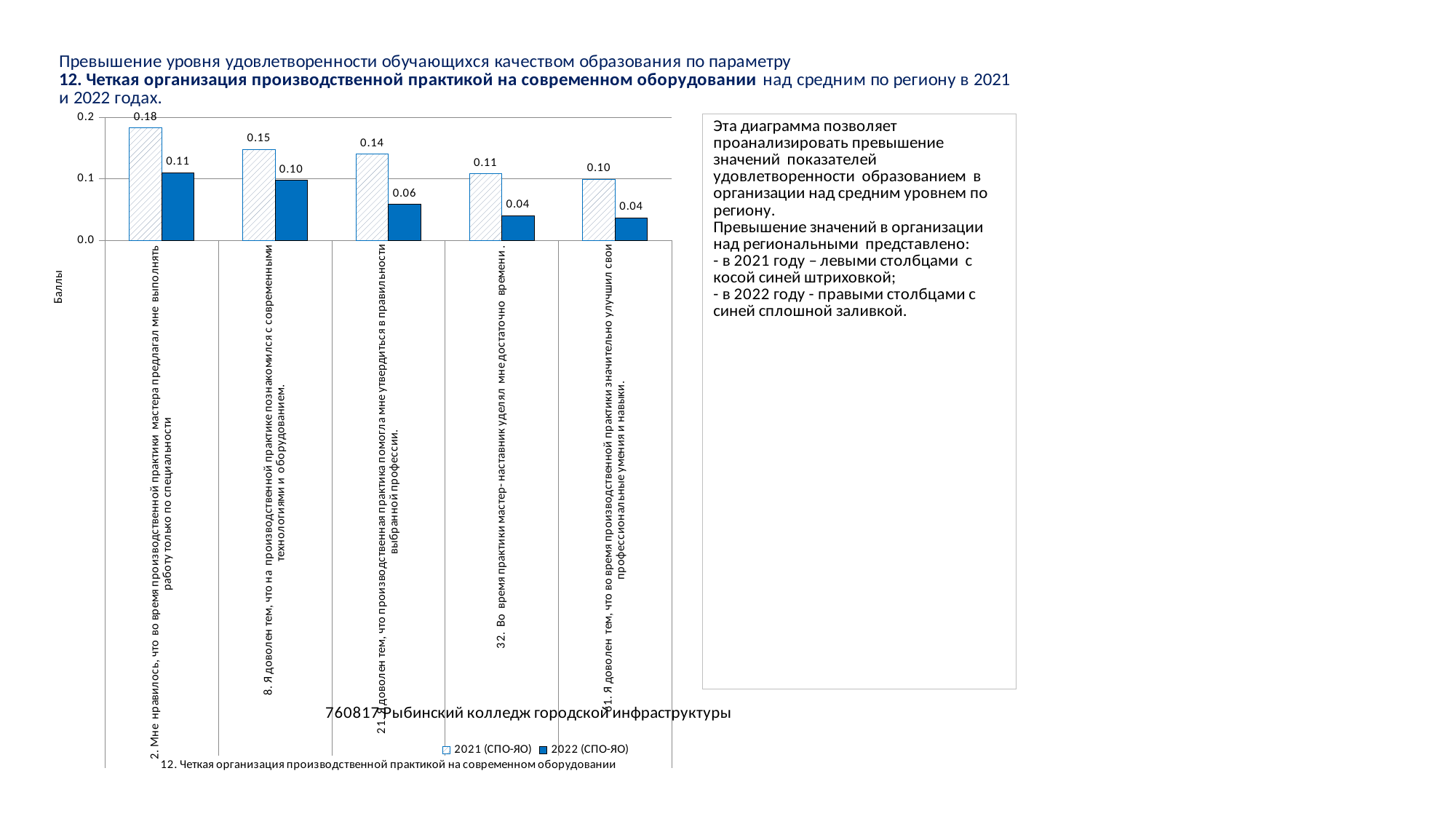

### Chart

| Category | 2021 (СПО-ЯО) | 2022 (СПО-ЯО) |
|---|---|---|
| 2. Мне  нравилось, что  во время производственной практики  мастера предлагал мне  выполнять  работу только по специальности | 0.18301966701332617 | 0.1105334404301086 |
| 8. Я доволен тем, что на  производственной практике познакомился с современными технологиями и  оборудованием.  | 0.14826049290054222 | 0.09836205782403429 |
| 21. Я доволен тем, что производственная практика помогла мне утвердиться в правильности выбранной профессии. | 0.1407596101713553 | 0.05848750448880846 |
| 32.  Во  время практики мастер- наставник уделял  мне достаточно  времени . | 0.1087103664242619 | 0.040715730205031164 |
| 61. Я доволен  тем, что во время производственной практики значительно улучшил свои профессиональные умения и навыки. | 0.09989079241103749 | 0.03676299682342954 |